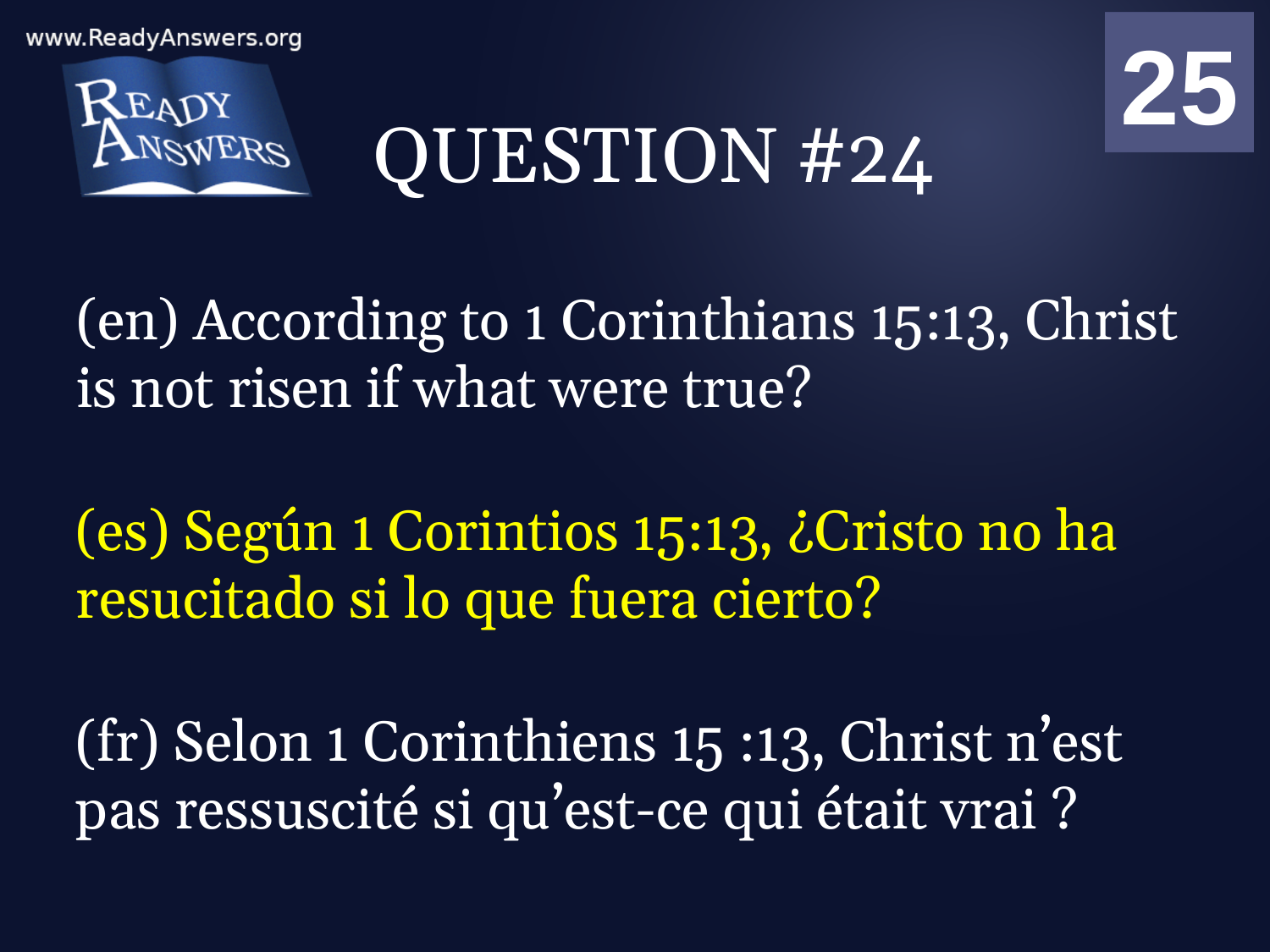

01
02
03
04
05
06
07
08
09
10
11
12
13
14
15
16
17
18
19
20
21
22
23
24
25
00
# QUESTION #24
(en) According to 1 Corinthians 15:13, Christ is not risen if what were true?
(es) Según 1 Corintios 15:13, ¿Cristo no ha resucitado si lo que fuera cierto?
(fr) Selon 1 Corinthiens 15 :13, Christ n’est pas ressuscité si qu’est-ce qui était vrai ?